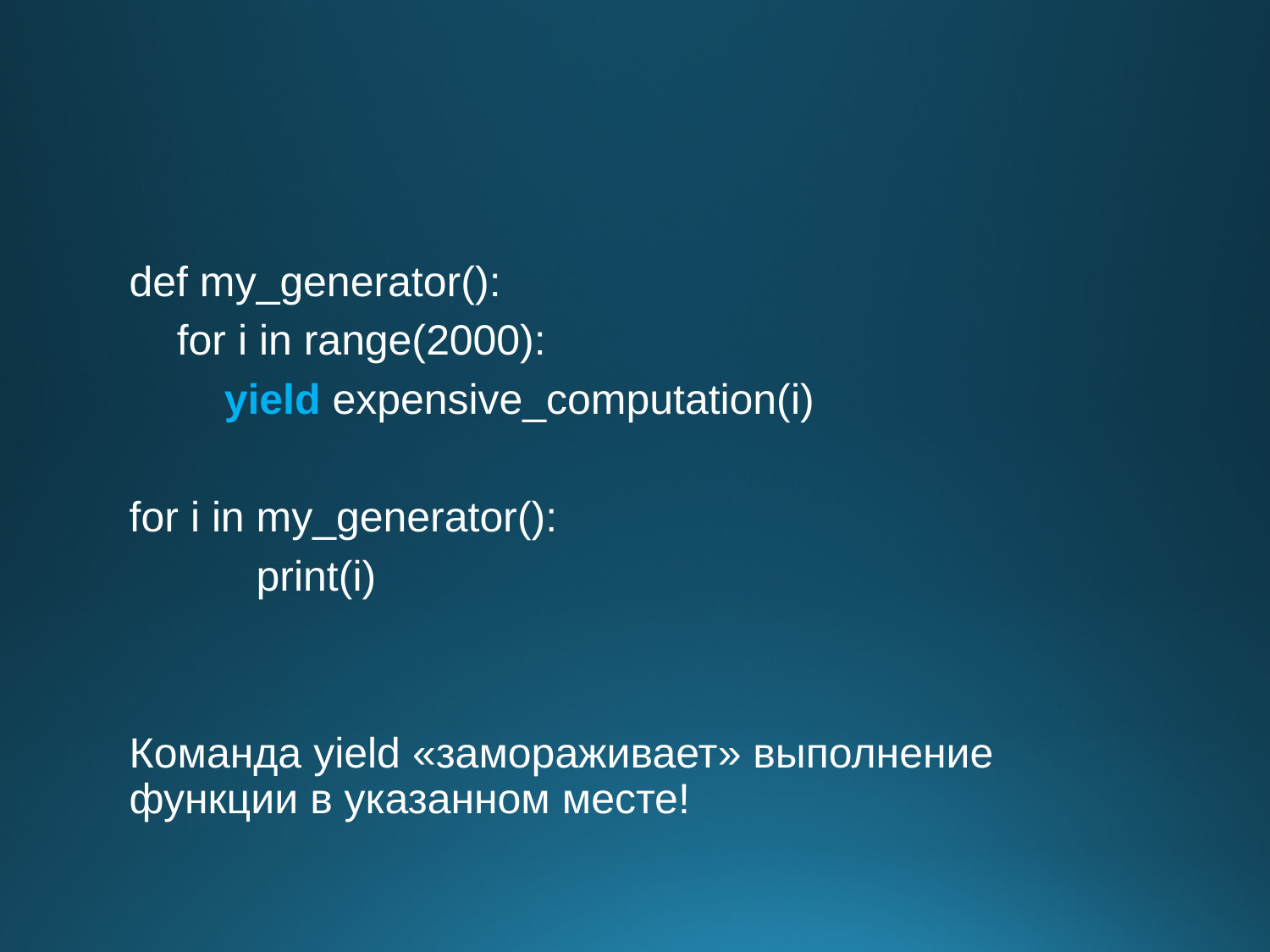

#
def my_generator():
    for i in range(2000):
        yield expensive_computation(i)

for i in my_generator():
	print(i)

Команда yield «замораживает» выполнение функции в указанном месте!